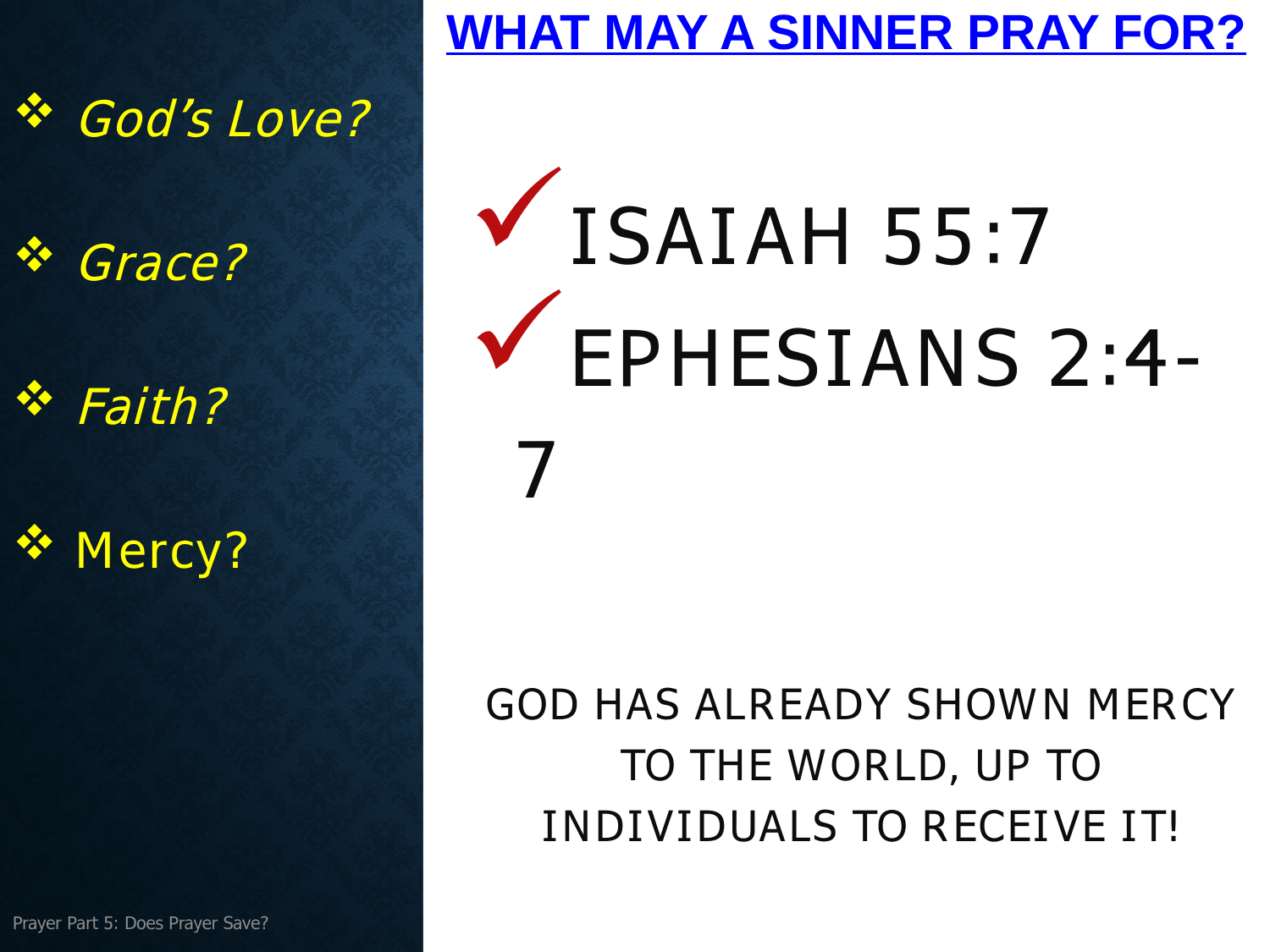

# What May A Sinner Pray For?
Isaiah 55:7
Ephesians 2:4-7

God has already shown mercy to the world, up to individuals to receive it!
God’s Love?

Grace?

Faith?

Mercy?
Prayer Part 5: Does Prayer Save?